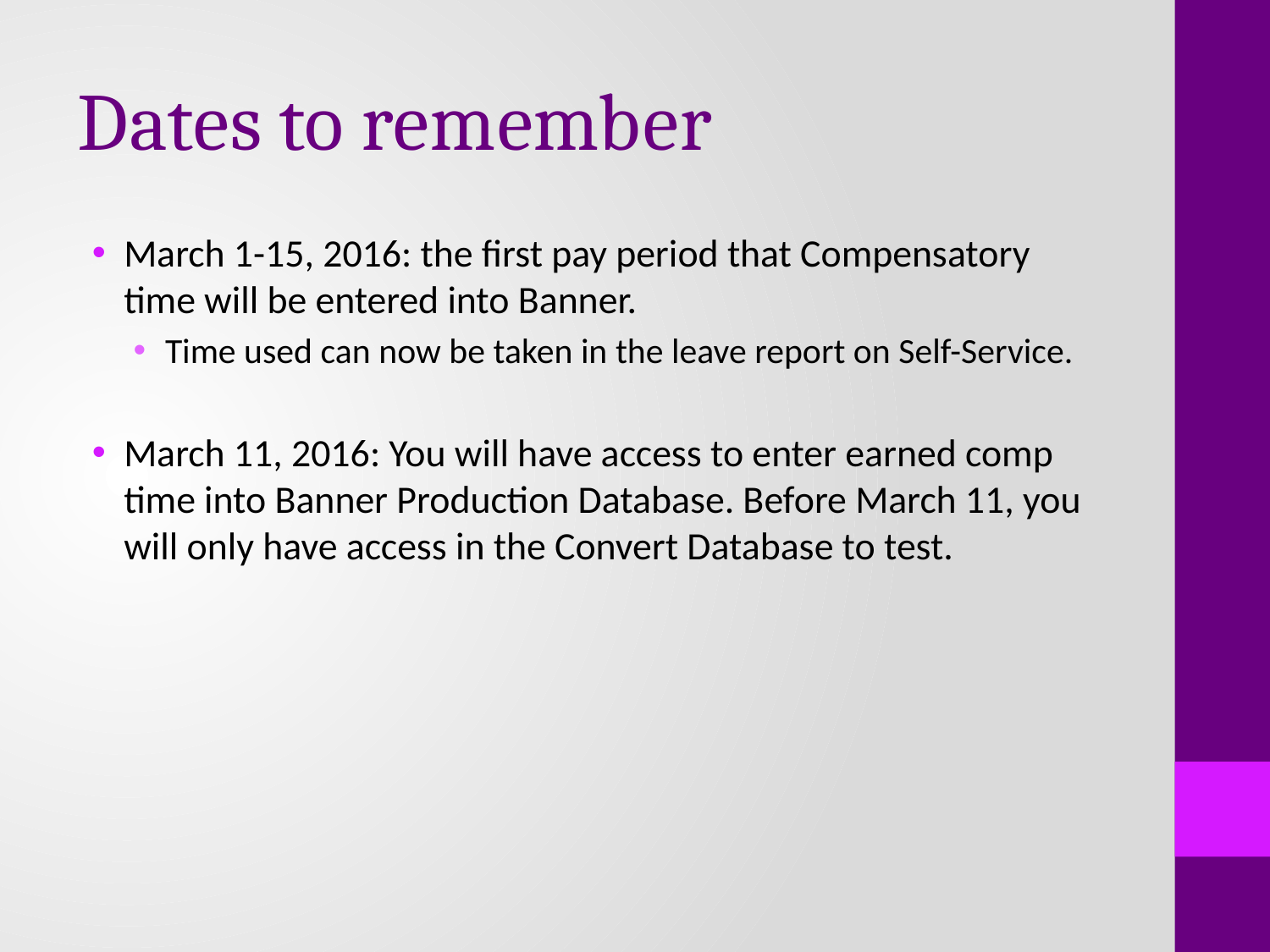

# Dates to remember
March 1-15, 2016: the first pay period that Compensatory time will be entered into Banner.
Time used can now be taken in the leave report on Self-Service.

March 11, 2016: You will have access to enter earned comp time into Banner Production Database. Before March 11, you will only have access in the Convert Database to test.